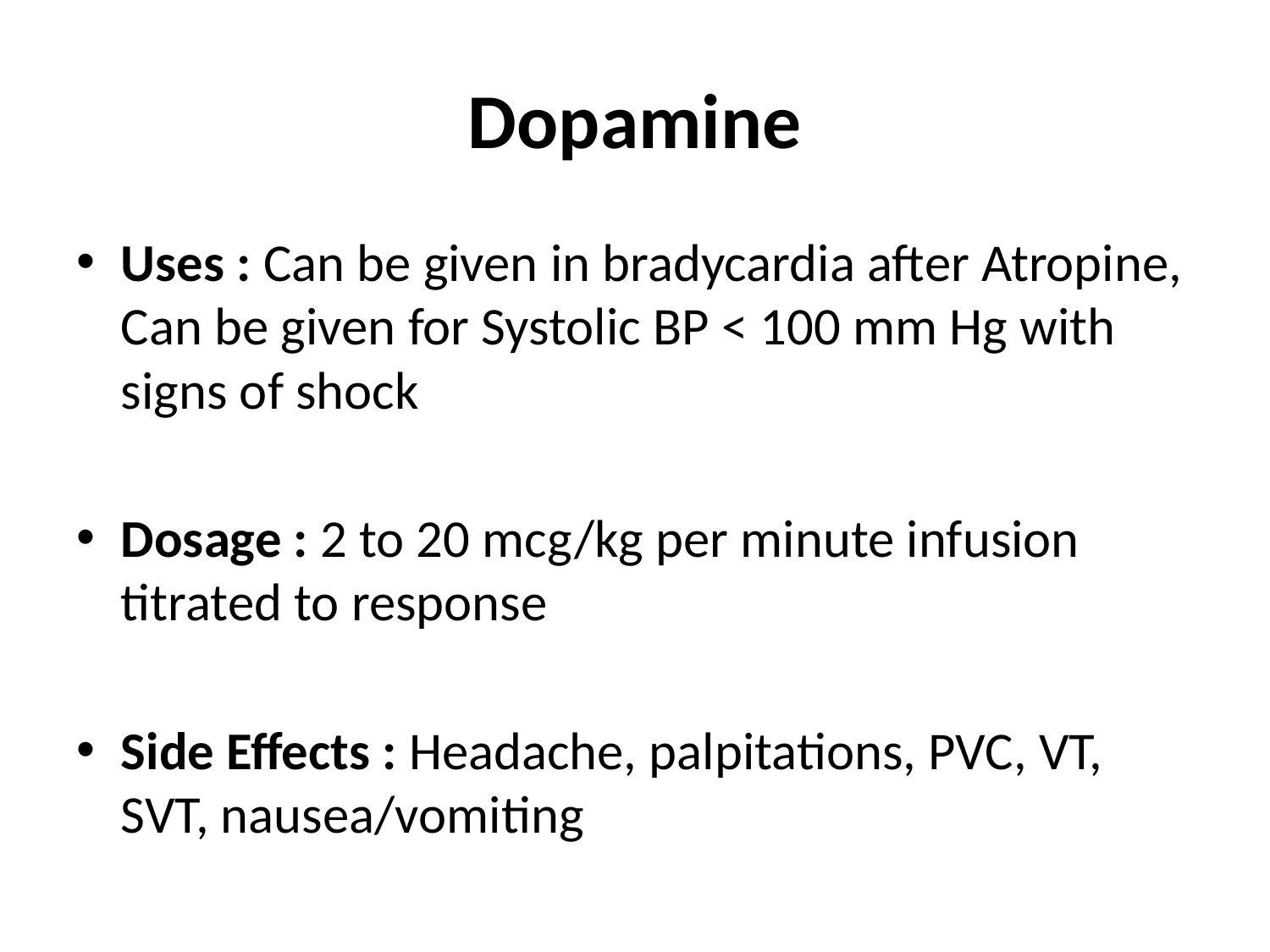

# Dopamine
Uses : Can be given in bradycardia after Atropine, Can be given for Systolic BP < 100 mm Hg with signs of shock

Dosage : 2 to 20 mcg/kg per minute infusion titrated to response

Side Effects : Headache, palpitations, PVC, VT, SVT, nausea/vomiting